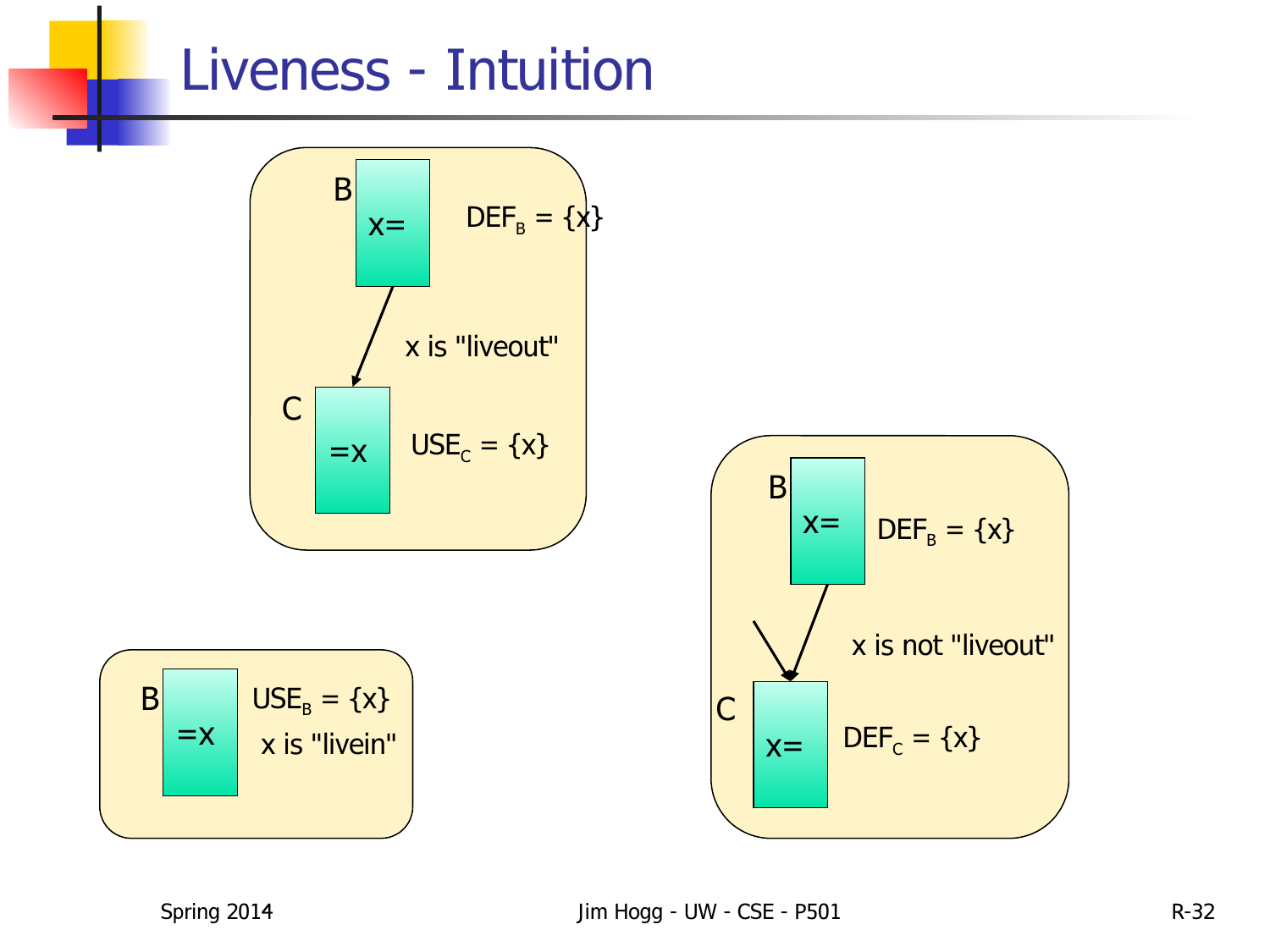

# Liveness - Intuition

x=

B
DEFB = {x}
x is "liveout"
C

=x

USEC = {x}

x=

B
DEFB = {x}
x is not "liveout"

=x

B
USEB = {x}

x=

C
DEFC = {x}
x is "livein"
Spring 2014
Jim Hogg - UW - CSE - P501
R-32